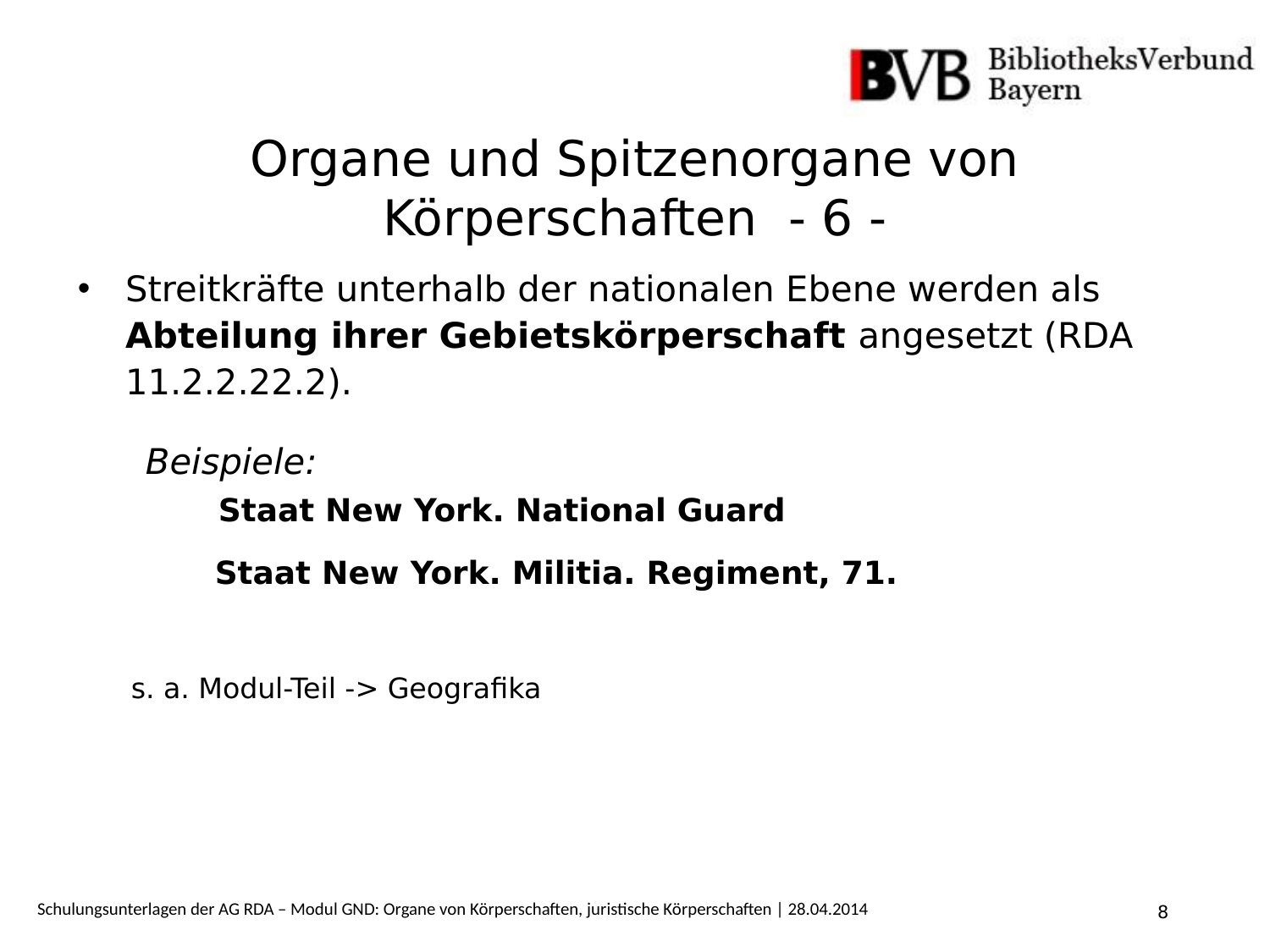

# Organe und Spitzenorgane von Körperschaften  - 6 -
Streitkräfte unterhalb der nationalen Ebene werden als Abteilung ihrer Gebietskörperschaft angesetzt (RDA 11.2.2.22.2).
     Beispiele:
    	 Staat New York. National Guard
   	 Staat New York. Militia. Regiment, 71.

      s. a. Modul-Teil -> Geografika